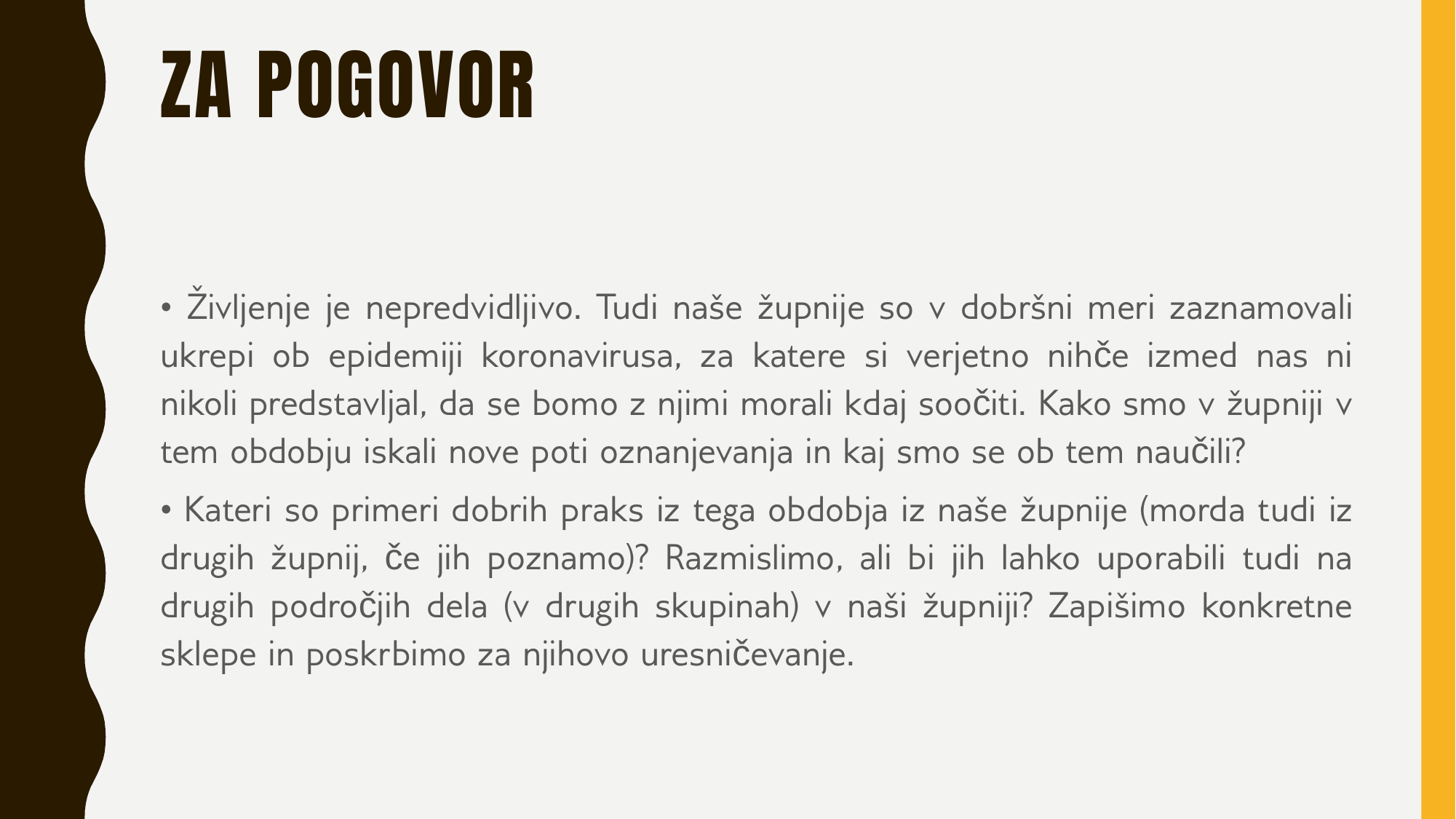

# ZA POGOVOR
• Življenje je nepredvidljivo. Tudi naše župnije so v dobršni meri zaznamovali ukrepi ob epidemiji koronavirusa, za katere si verjetno nihče izmed nas ni nikoli predstavljal, da se bomo z njimi morali kdaj soočiti. Kako smo v župniji v tem obdobju iskali nove poti oznanjevanja in kaj smo se ob tem naučili?
• Kateri so primeri dobrih praks iz tega obdobja iz naše župnije (morda tudi iz drugih župnij, če jih poznamo)? Razmislimo, ali bi jih lahko uporabili tudi na drugih področjih dela (v drugih skupinah) v naši župniji? Zapišimo konkretne sklepe in poskrbimo za njihovo uresničevanje.